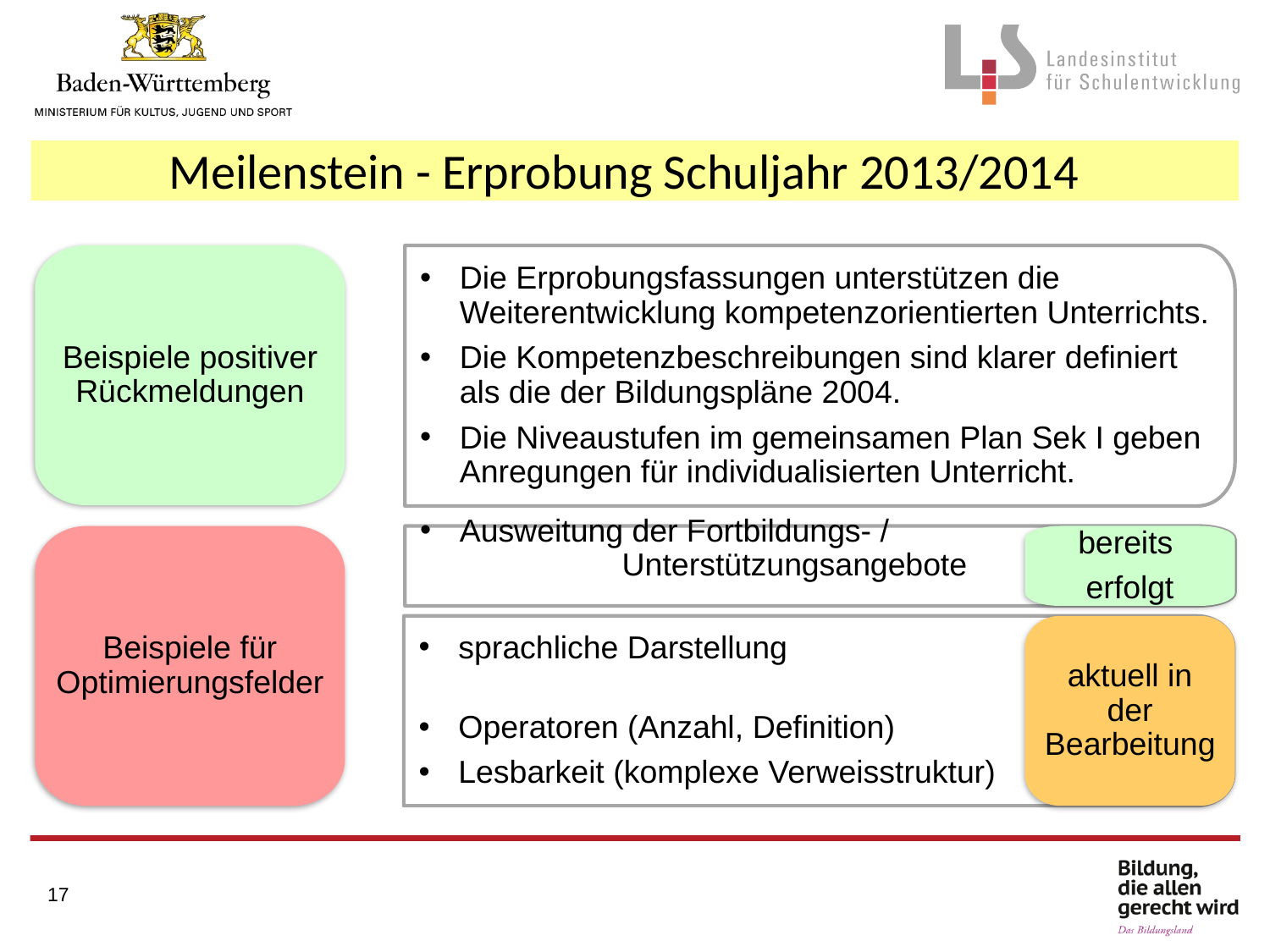

Meilenstein - Erprobung Schuljahr 2013/2014
Die Erprobungsfassungen unterstützen die Weiterentwicklung kompetenzorientierten Unterrichts.
Die Kompetenzbeschreibungen sind klarer definiert als die der Bildungspläne 2004.
Die Niveaustufen im gemeinsamen Plan Sek I geben Anregungen für individualisierten Unterricht.
Beispiele positiver Rückmeldungen
Ausweitung der Fortbildungs- /			    Unterstützungsangebote
bereits
erfolgt
Beispiele für Optimierungsfelder
sprachliche Darstellung
Operatoren (Anzahl, Definition)
Lesbarkeit (komplexe Verweisstruktur)
aktuell in der Bearbeitung
17